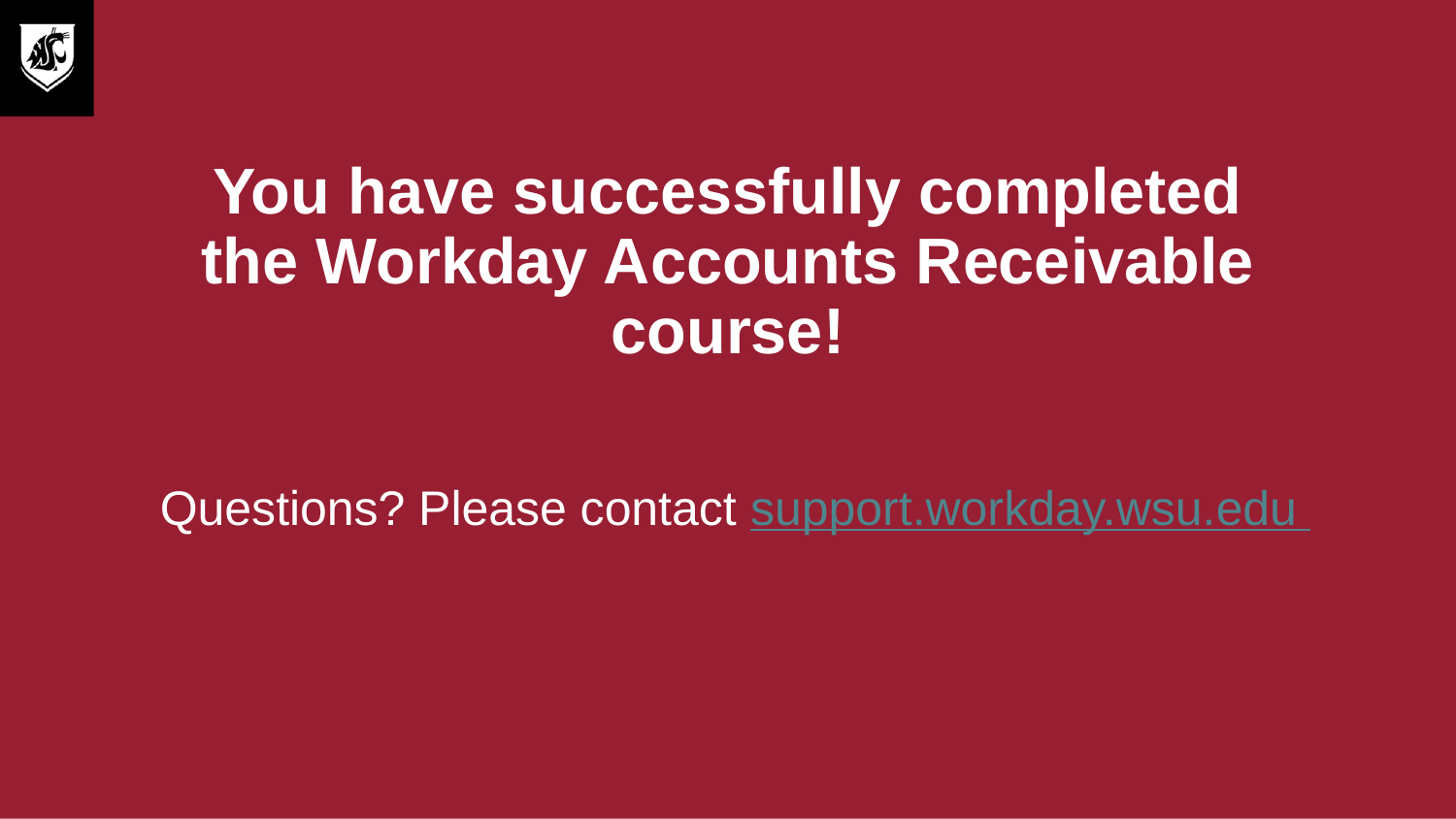

# You have successfully completed the Workday Accounts Receivable course!
Questions? Please contact support.workday.wsu.edu